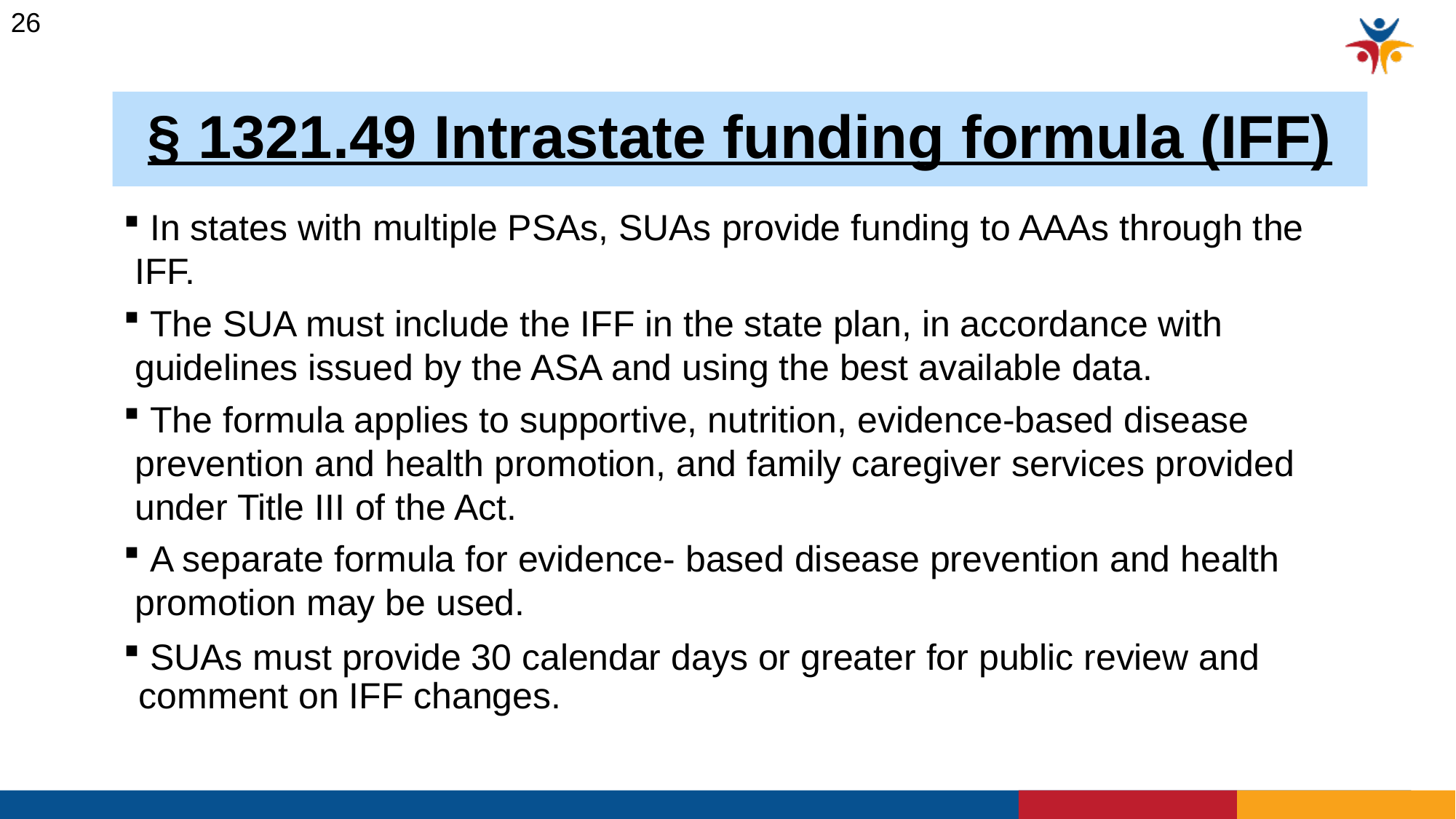

26
# § 1321.49 Intrastate funding formula (IFF)
 In states with multiple PSAs, SUAs provide funding to AAAs through the IFF.
 The SUA must include the IFF in the state plan, in accordance with guidelines issued by the ASA and using the best available data.
 The formula applies to supportive, nutrition, evidence-based disease prevention and health promotion, and family caregiver services provided under Title III of the Act.
 A separate formula for evidence- based disease prevention and health promotion may be used.
 SUAs must provide 30 calendar days or greater for public review and comment on IFF changes.